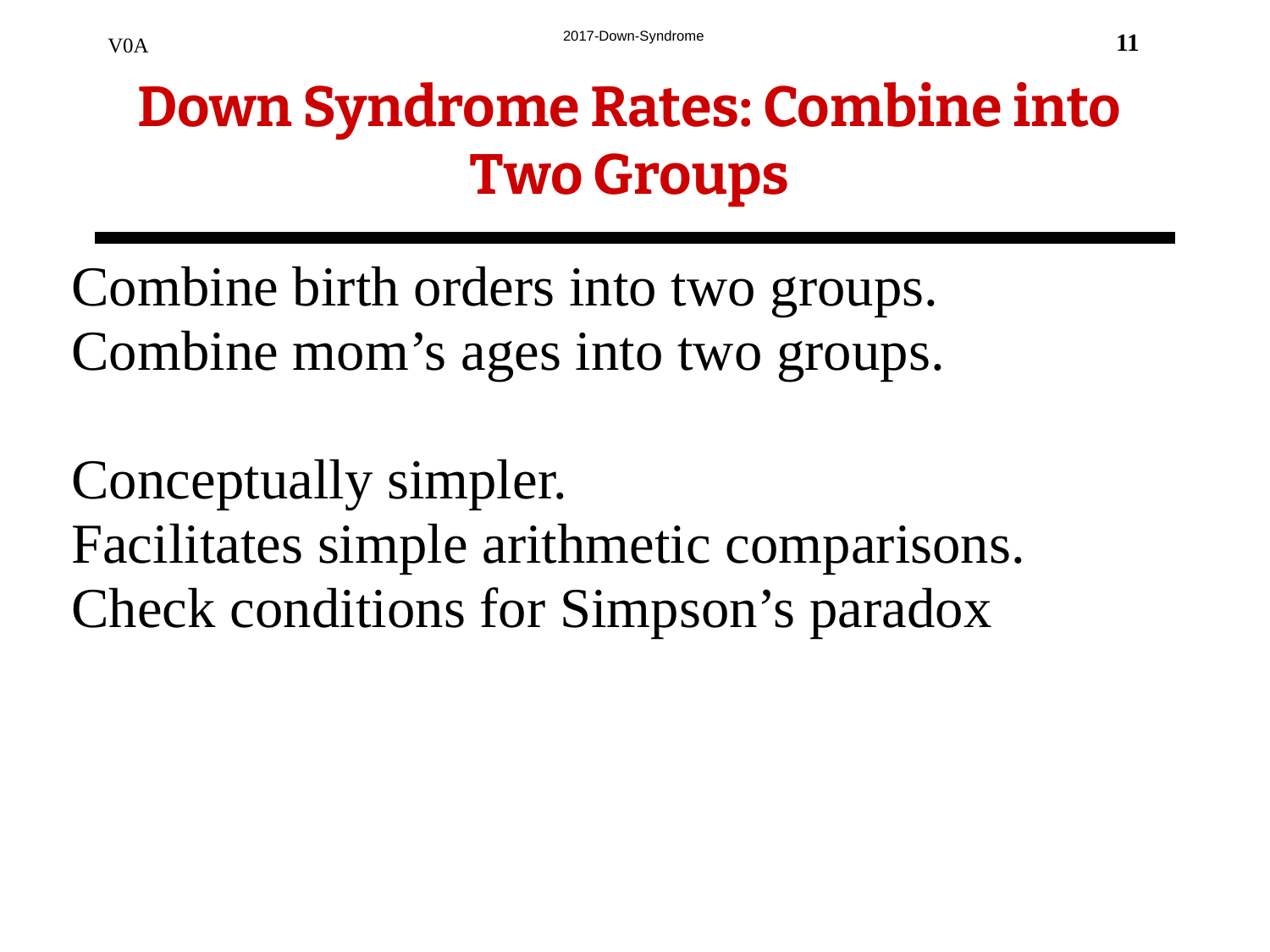

11
# Down Syndrome Rates: Combine into Two Groups
Combine birth orders into two groups.
Combine mom’s ages into two groups.

Conceptually simpler.
Facilitates simple arithmetic comparisons.
Check conditions for Simpson’s paradox